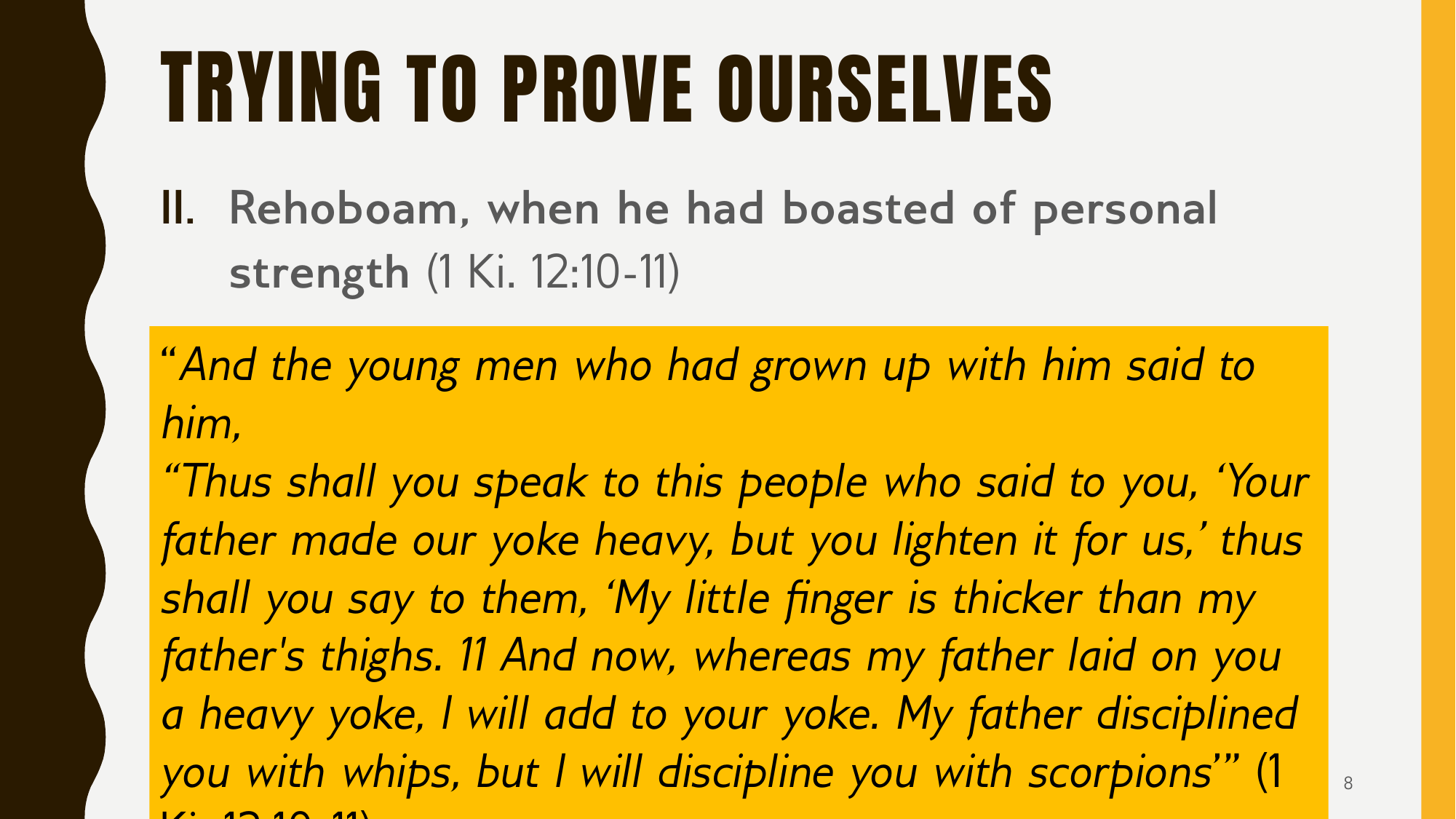

# Trying to prove ourselves
Rehoboam, when he had boasted of personal strength (1 Ki. 12:10-11)
“And the young men who had grown up with him said to him,
“Thus shall you speak to this people who said to you, ‘Your father made our yoke heavy, but you lighten it for us,’ thus shall you say to them, ‘My little finger is thicker than my father's thighs. 11 And now, whereas my father laid on you a heavy yoke, I will add to your yoke. My father disciplined you with whips, but I will discipline you with scorpions’” (1 Ki. 12:10-11).
3/19/17      ----    Fink
Failure to Control the Tongue - Trying to Prove Yourself
8